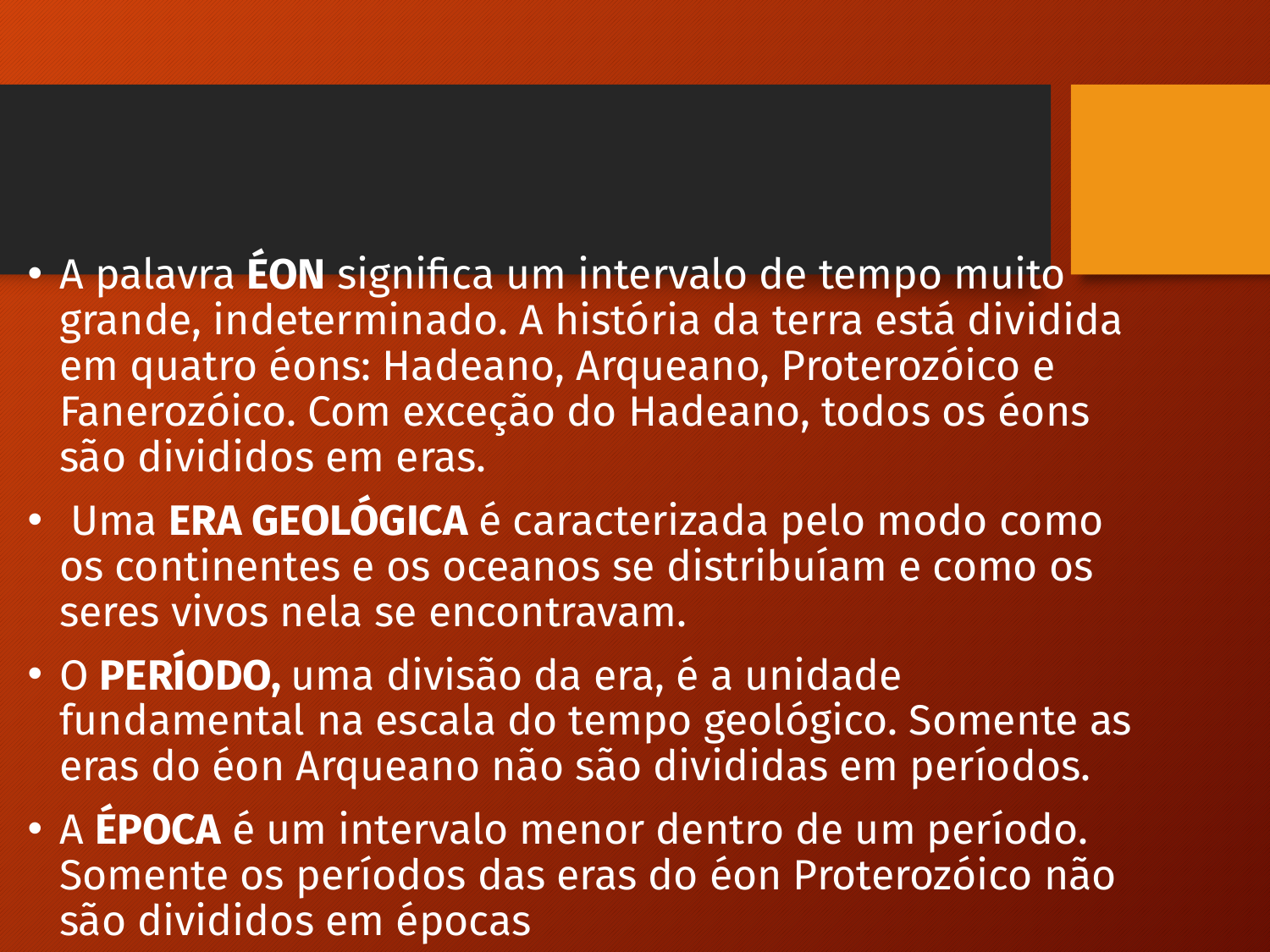

A palavra ÉON significa um intervalo de tempo muito grande, indeterminado. A história da terra está dividida em quatro éons: Hadeano, Arqueano, Proterozóico e Fanerozóico. Com exceção do Hadeano, todos os éons são divididos em eras.
 Uma ERA GEOLÓGICA é caracterizada pelo modo como os continentes e os oceanos se distribuíam e como os seres vivos nela se encontravam.
O PERÍODO, uma divisão da era, é a unidade fundamental na escala do tempo geológico. Somente as eras do éon Arqueano não são divididas em períodos.
A ÉPOCA é um intervalo menor dentro de um período. Somente os períodos das eras do éon Proterozóico não são divididos em épocas